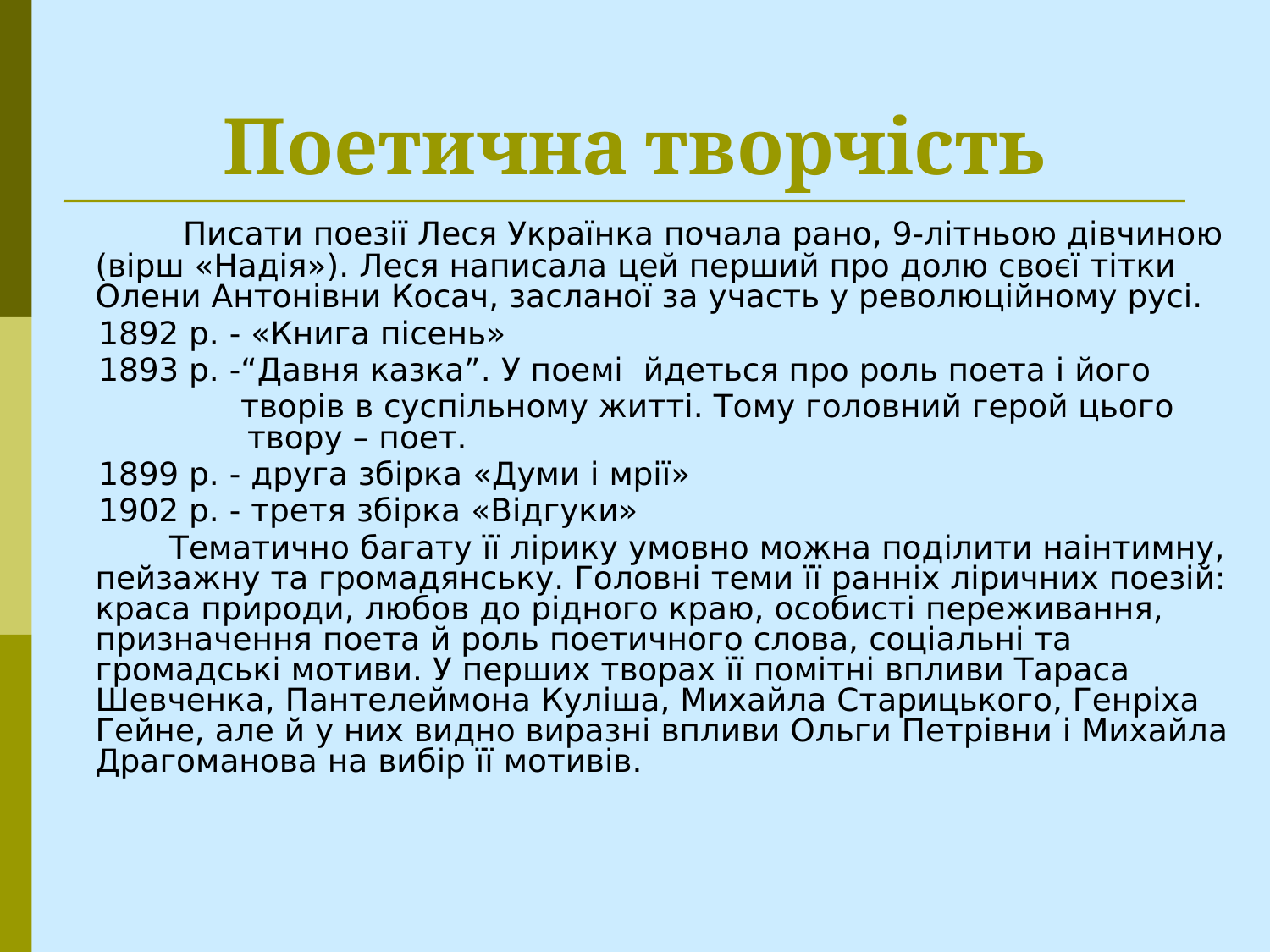

# Поетична творчість
          Писати поезії Леся Українка почала рано, 9-літньою дівчиною (вірш «Надія»). Леся написала цей перший про долю своєї тітки Олени Антонівни Косач, засланої за участь у революційному русі.
     1892 р. - «Книга пісень»
     1893 р. -“Давня казка”. У поемі  йдеться про роль поета і його
                   творів в суспільному житті. Тому головний герой цього
               твору – поет.
     1899 р. - друга збірка «Думи і мрії»
     1902 р. - третя збірка «Відгуки»
            Тематично багату її лірику умовно можна поділити наінтимну, пейзажну та громадянську. Головні теми її ранніх ліричних поезій: краса природи, любов до рідного краю, особисті переживання, призначення поета й роль поетичного слова, соціальні та громадські мотиви. У перших творах її помітні впливи Тараса Шевченка, Пантелеймона Куліша, Михайла Старицького, Генріха Гейне, але й у них видно виразні впливи Ольги Петрівни і Михайла Драгоманова на вибір її мотивів.